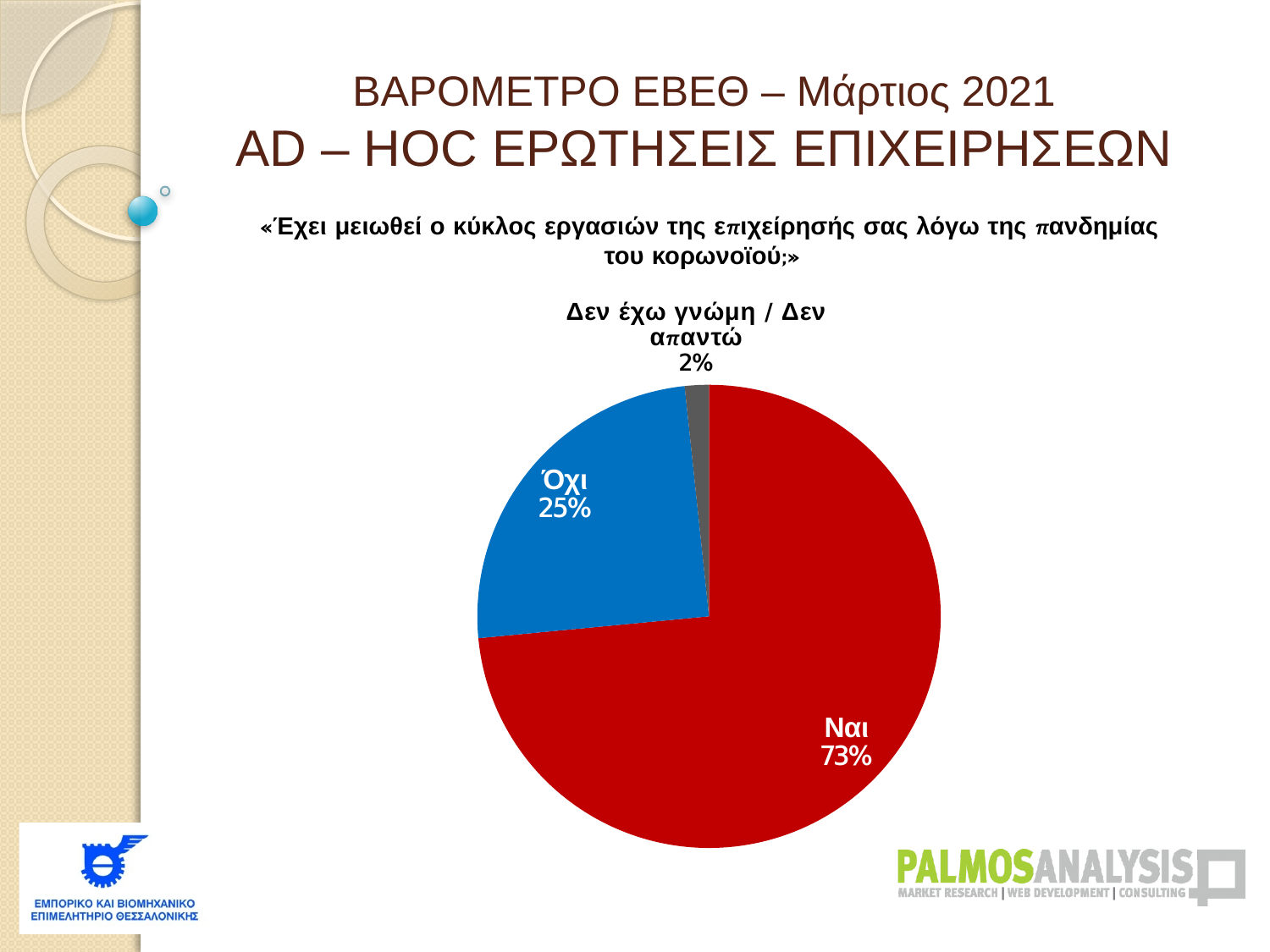

ΒΑΡΟΜΕΤΡΟ ΕΒΕΘ – Μάρτιος 2021
AD – HOC ΕΡΩΤΗΣΕΙΣ ΕΠΙΧΕΙΡΗΣΕΩΝ
«Έχει μειωθεί ο κύκλος εργασιών της επιχείρησής σας λόγω της πανδημίας του κορωνοϊού;»

### Chart

| Category |  |
|---|---|
| Ναι | 0.7349228611500703 |
| Όχι | 0.24824684431977567 |
| Δεν έχω γνώμη / Δεν απαντώ | 0.016830294530154277 |